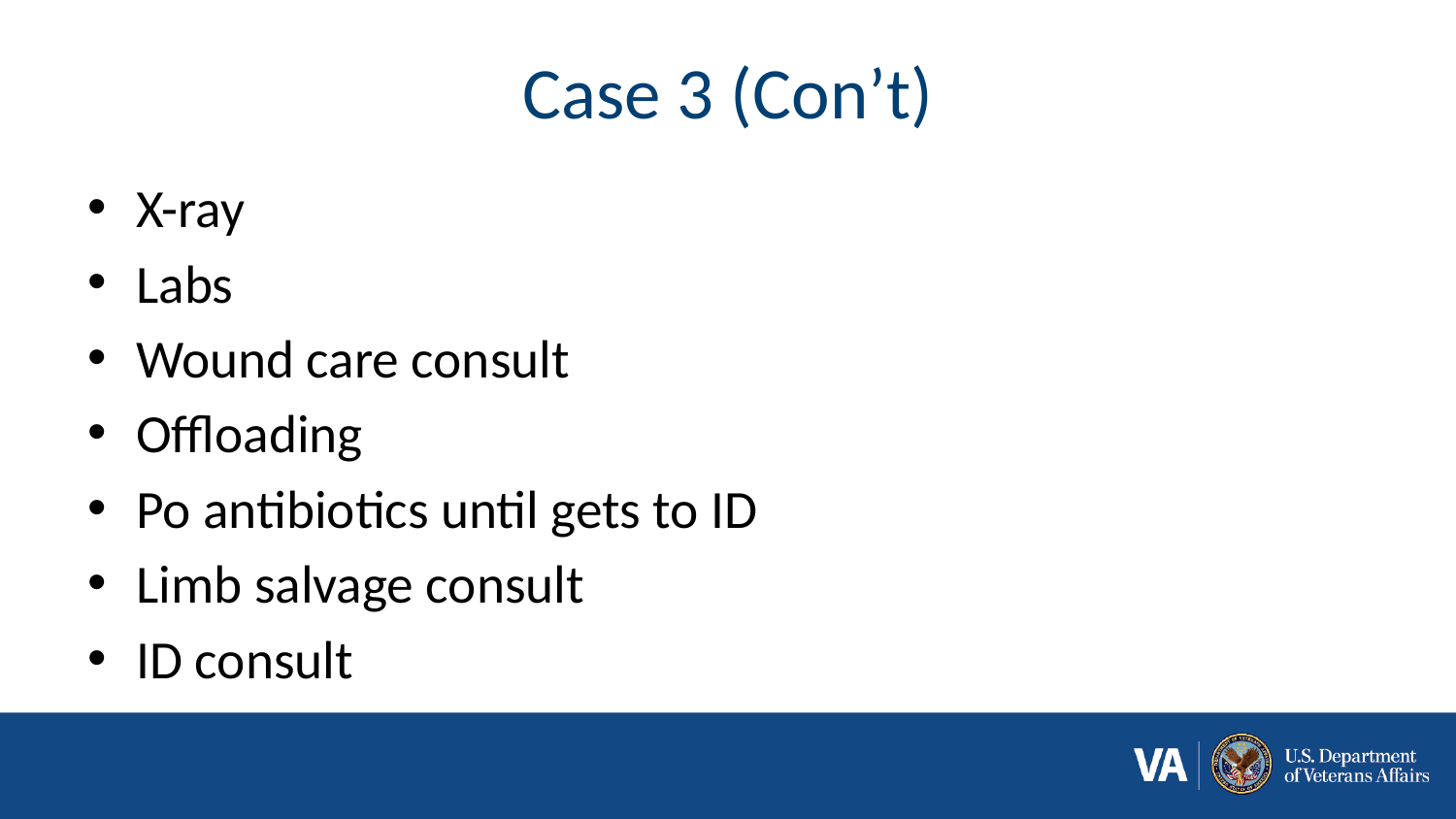

# Case 3 (Con’t)
X-ray
Labs
Wound care consult
Offloading
Po antibiotics until gets to ID
Limb salvage consult
ID consult